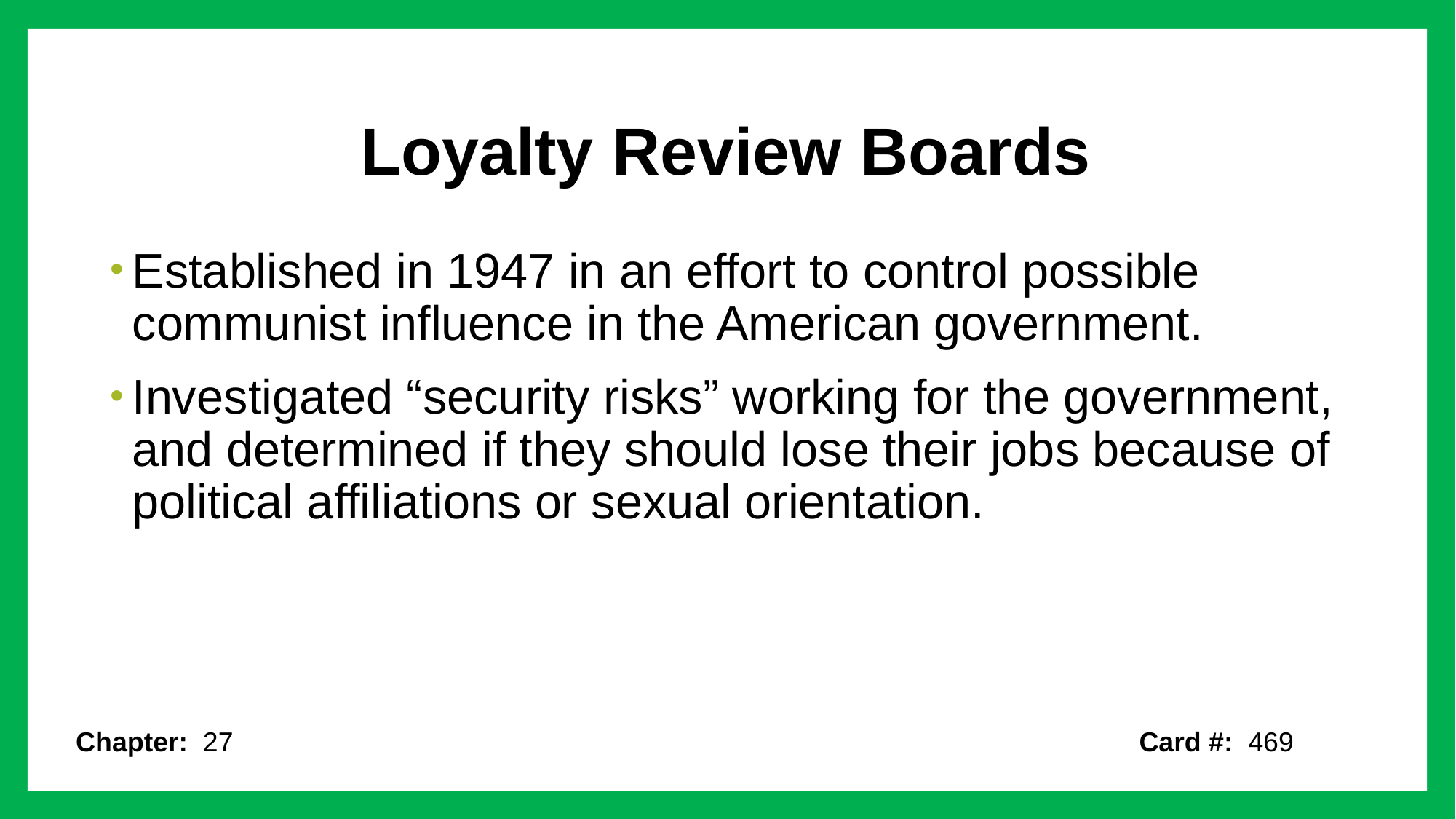

# Loyalty Review Boards
Established in 1947 in an effort to control possible communist influence in the American government.
Investigated “security risks” working for the government, and determined if they should lose their jobs because of political affiliations or sexual orientation.
Card #:  469
Chapter:  27